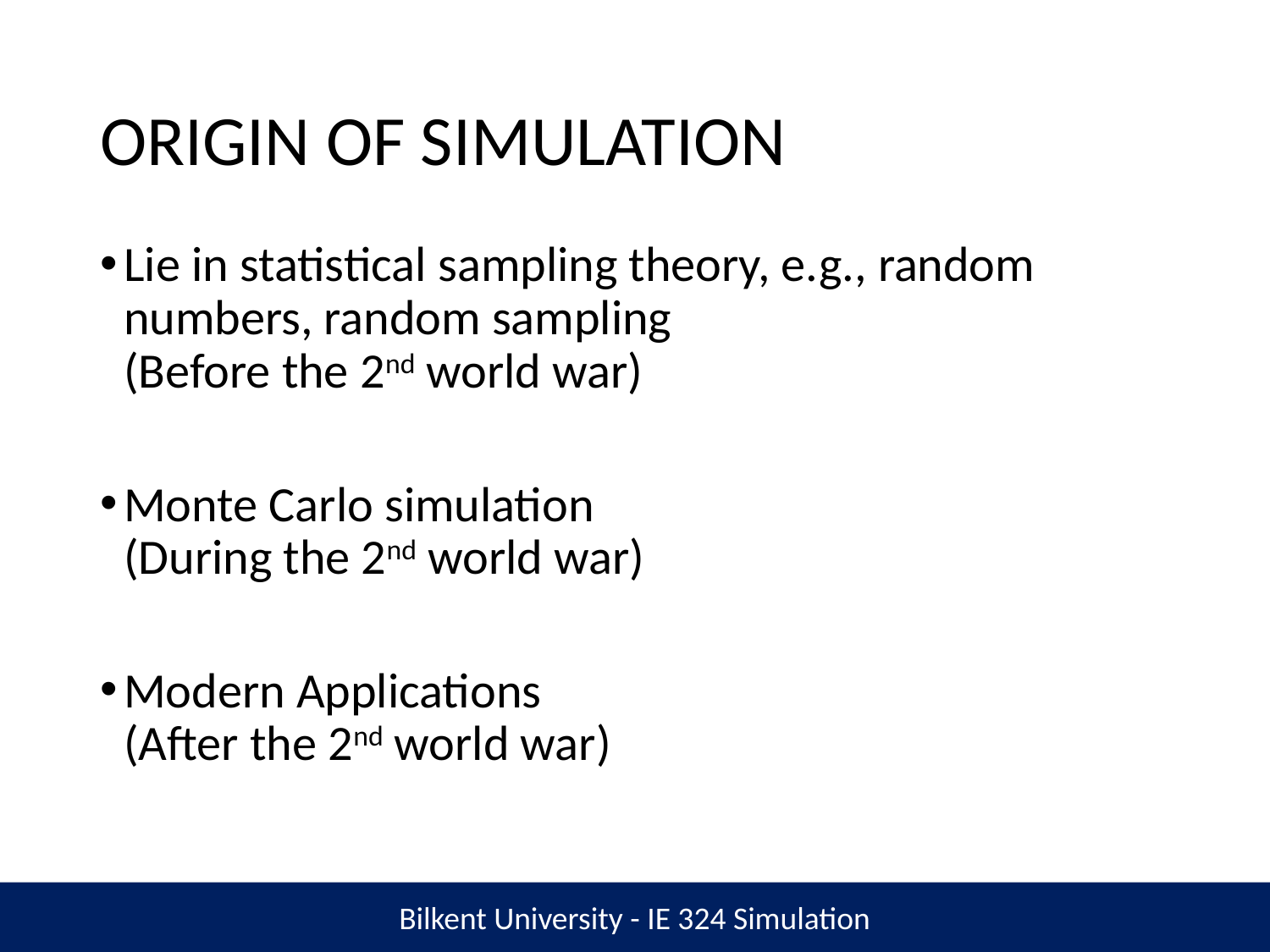

# ORIGIN OF SIMULATION
Lie in statistical sampling theory, e.g., random numbers, random sampling                                    (Before the 2nd world war)

Monte Carlo simulation                                          (During the 2nd world war)

Modern Applications                                                         (After the 2nd world war)